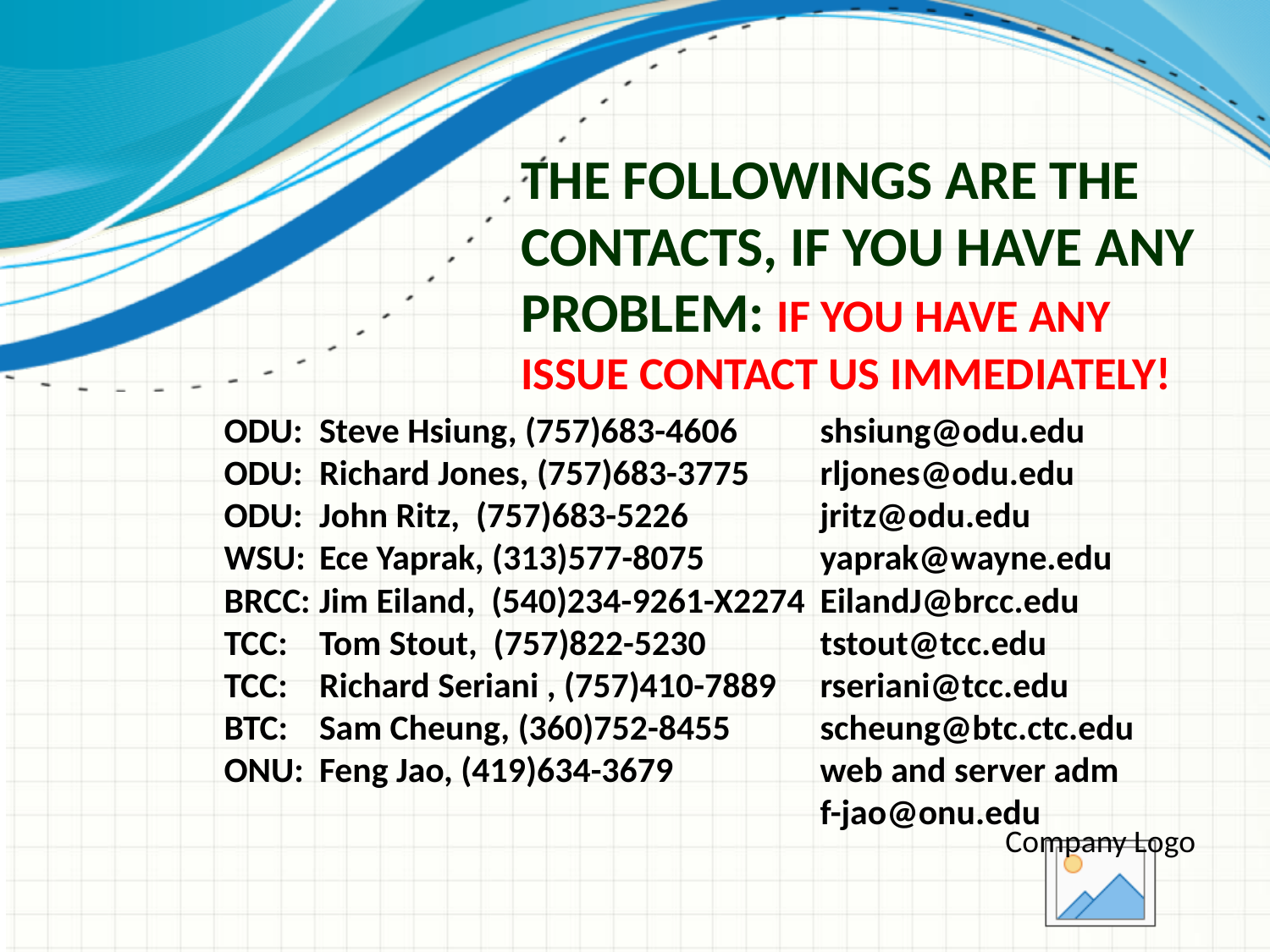

# The Followings are the contacts, if you have any problem: If you have any issue contact us immediately!
ODU:	Steve Hsiung, (757)683-4606 	shsiung@odu.edu
ODU:	Richard Jones, (757)683-3775	rljones@odu.edu
ODU:	John Ritz,  (757)683-5226	jritz@odu.edu
WSU:	Ece Yaprak, (313)577-8075	yaprak@wayne.edu
BRCC:	Jim Eiland,  (540)234-9261-X2274	EilandJ@brcc.edu
TCC:	Tom Stout,  (757)822-5230	tstout@tcc.edu
TCC:	Richard Seriani , (757)410-7889	rseriani@tcc.edu
BTC:	Sam Cheung, (360)752-8455	scheung@btc.ctc.edu
ONU: 	Feng Jao, (419)634-3679 	web and server adm
		f-jao@onu.edu